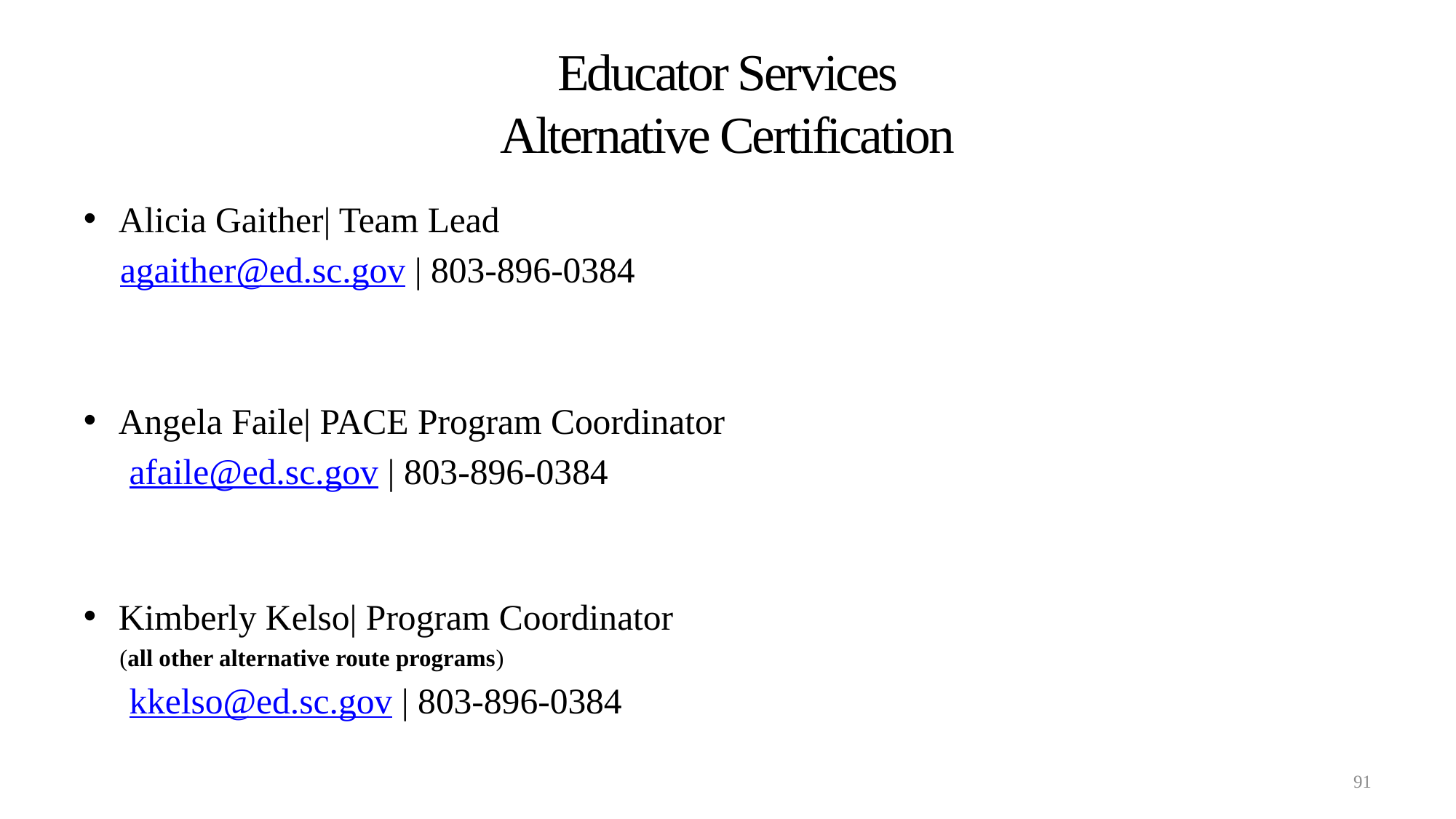

# Educator Services Alternative Certification
Alicia Gaither| Team Lead
    agaither@ed.sc.gov | 803-896-0384

Angela Faile| PACE Program Coordinator
     afaile@ed.sc.gov | 803-896-0384

Kimberly Kelso| Program Coordinator
      (all other alternative route programs)
     kkelso@ed.sc.gov | 803-896-0384

91